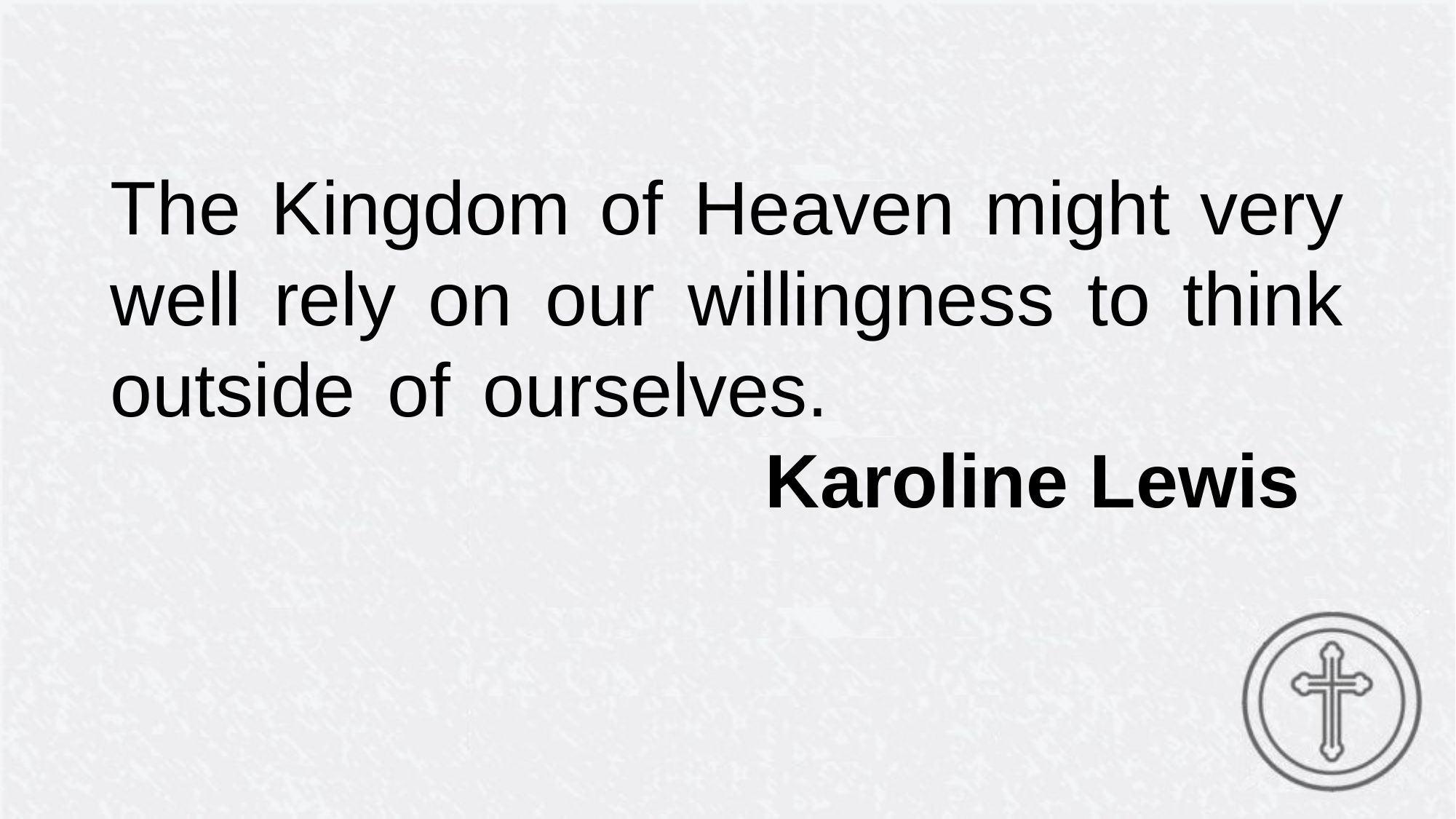

The Kingdom of Heaven might very well rely on our willingness to think outside of ourselves. 							 				Karoline Lewis